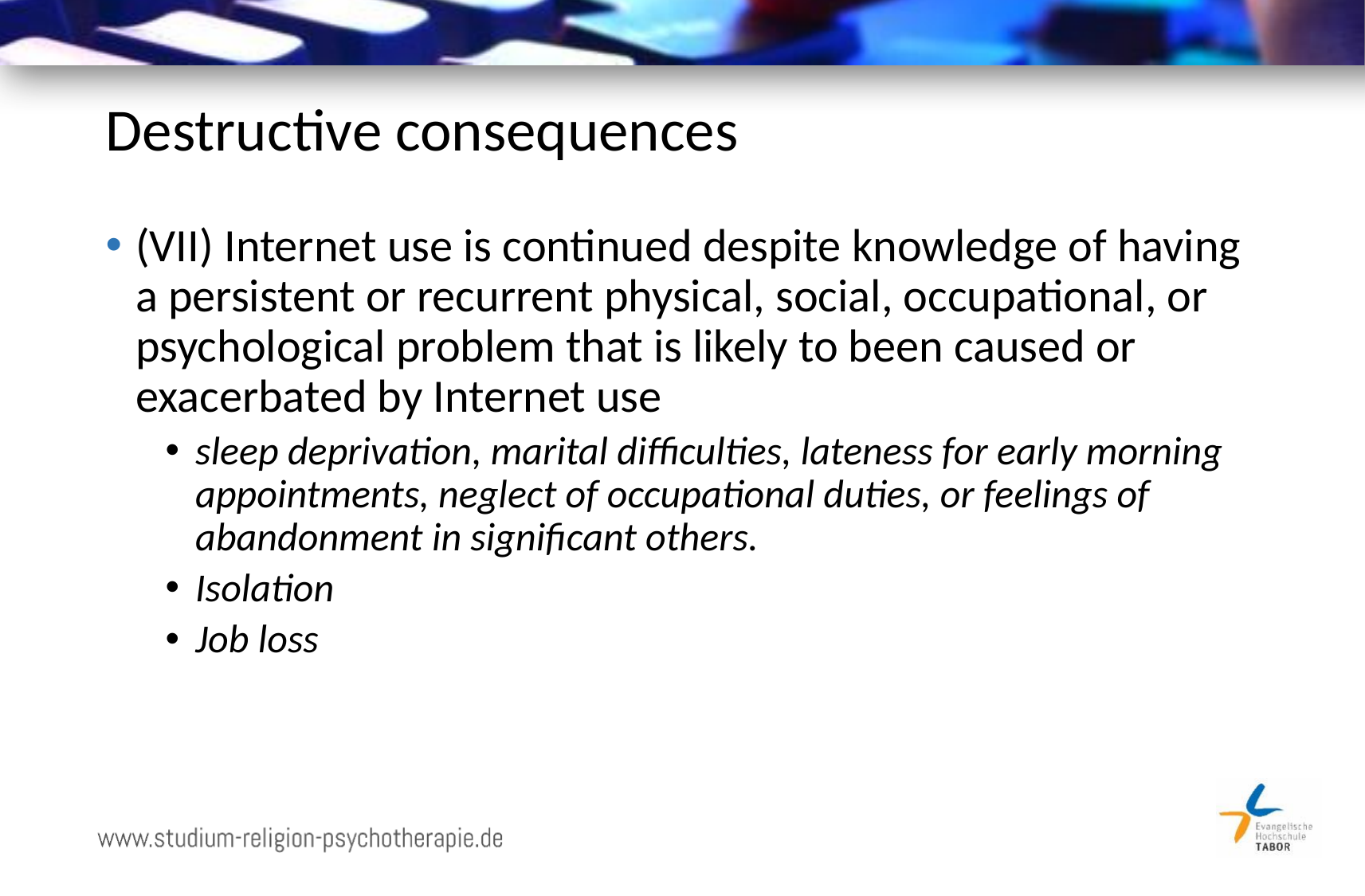

# Destructive consequences
(VII) Internet use is continued despite knowledge of having a persistent or recurrent physical, social, occupational, or psychological problem that is likely to been caused or exacerbated by Internet use
sleep deprivation, marital difficulties, lateness for early morning appointments, neglect of occupational duties, or feelings of abandonment in significant others.
Isolation
Job loss